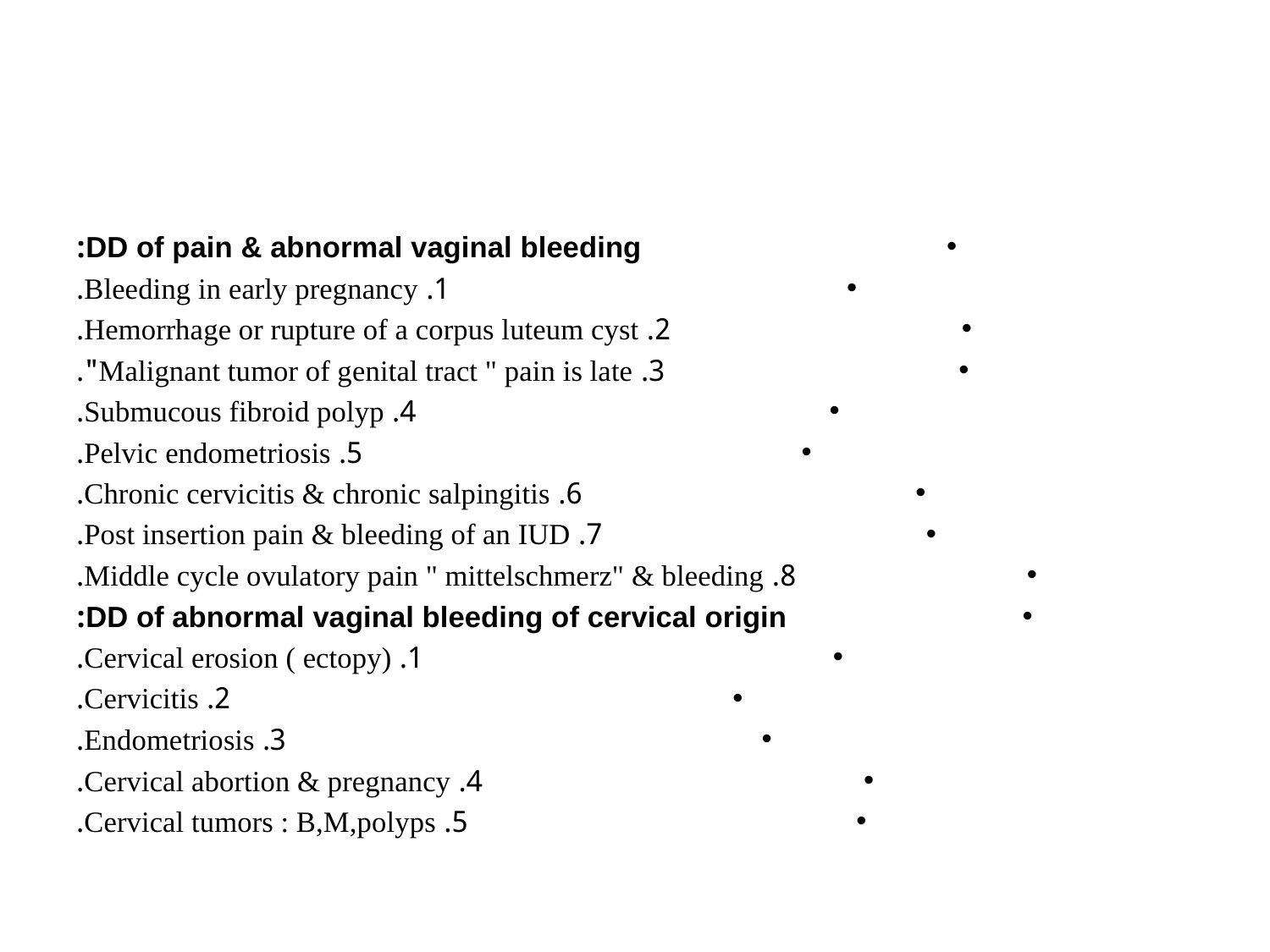

#
DD of pain & abnormal vaginal bleeding:
1. Bleeding in early pregnancy.
2. Hemorrhage or rupture of a corpus luteum cyst.
3. Malignant tumor of genital tract " pain is late".
4. Submucous fibroid polyp.
5. Pelvic endometriosis.
6. Chronic cervicitis & chronic salpingitis.
7. Post insertion pain & bleeding of an IUD.
8. Middle cycle ovulatory pain " mittelschmerz" & bleeding.
DD of abnormal vaginal bleeding of cervical origin:
1. Cervical erosion ( ectopy).
2. Cervicitis.
3. Endometriosis.
4. Cervical abortion & pregnancy.
5. Cervical tumors : B,M,polyps.